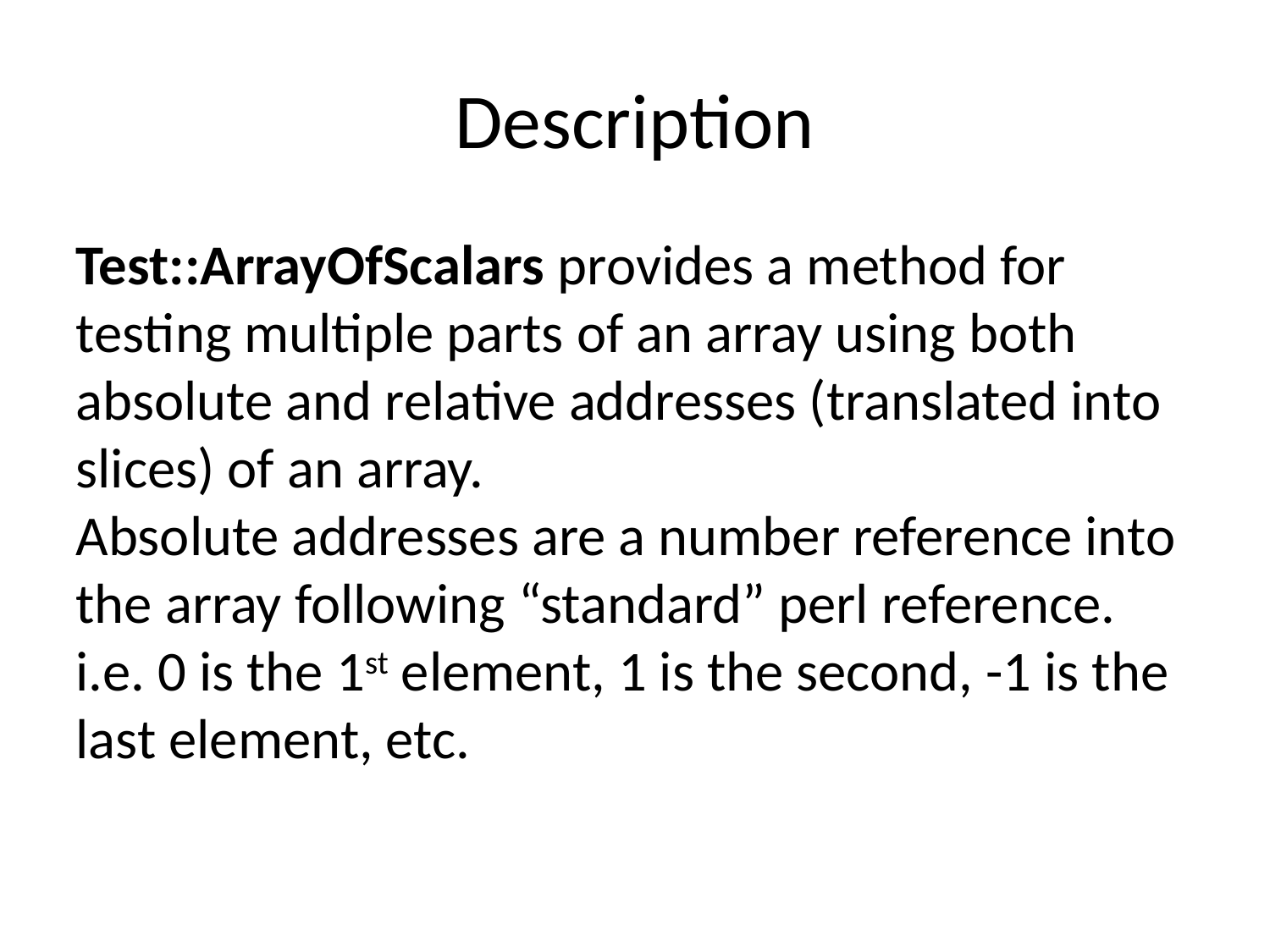

Description
Test::ArrayOfScalars provides a method for testing multiple parts of an array using both absolute and relative addresses (translated into slices) of an array.
Absolute addresses are a number reference into the array following “standard” perl reference. i.e. 0 is the 1st element, 1 is the second, -1 is the last element, etc.